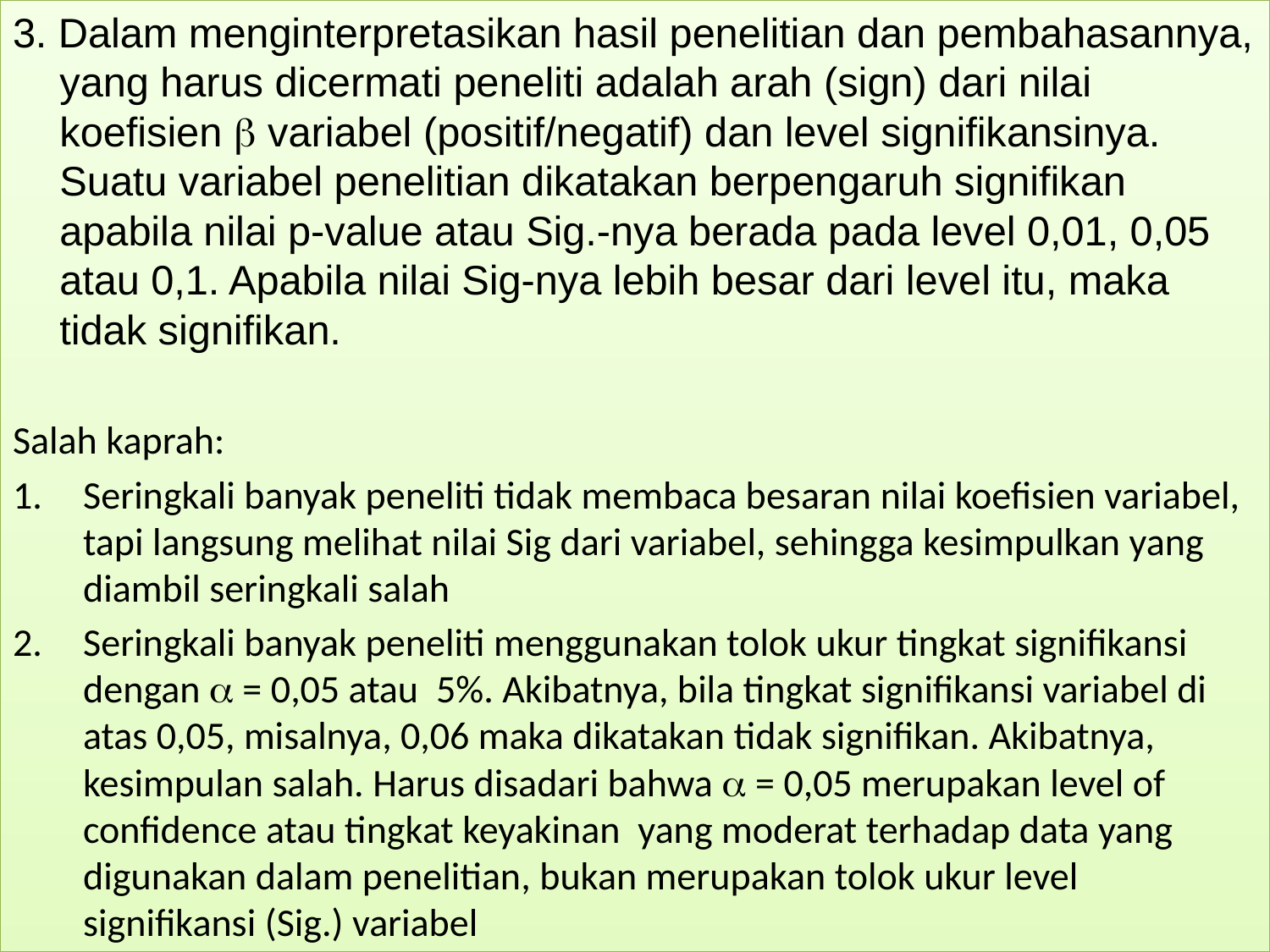

3. Dalam menginterpretasikan hasil penelitian dan pembahasannya, yang harus dicermati peneliti adalah arah (sign) dari nilai koefisien β variabel (positif/negatif) dan level signifikansinya. Suatu variabel penelitian dikatakan berpengaruh signifikan apabila nilai p-value atau Sig.-nya berada pada level 0,01, 0,05 atau 0,1. Apabila nilai Sig-nya lebih besar dari level itu, maka tidak signifikan.

Salah kaprah:
Seringkali banyak peneliti tidak membaca besaran nilai koefisien variabel, tapi langsung melihat nilai Sig dari variabel, sehingga kesimpulkan yang diambil seringkali salah
Seringkali banyak peneliti menggunakan tolok ukur tingkat signifikansi dengan α = 0,05 atau  5%. Akibatnya, bila tingkat signifikansi variabel di atas 0,05, misalnya, 0,06 maka dikatakan tidak signifikan. Akibatnya, kesimpulan salah. Harus disadari bahwa α = 0,05 merupakan level of confidence atau tingkat keyakinan  yang moderat terhadap data yang digunakan dalam penelitian, bukan merupakan tolok ukur level signifikansi (Sig.) variabel